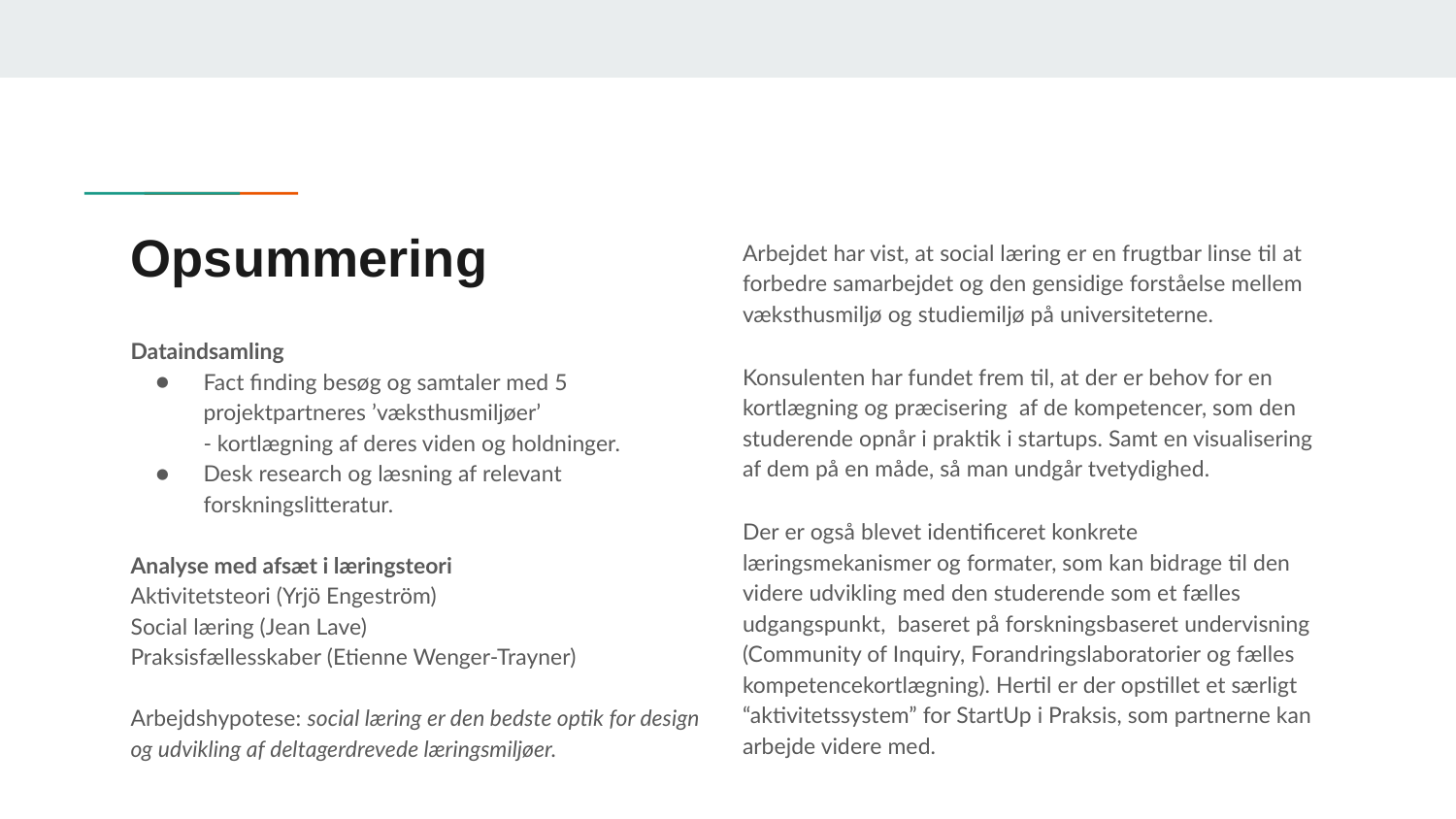

# Opsummering
Arbejdet har vist, at social læring er en frugtbar linse til at forbedre samarbejdet og den gensidige forståelse mellem væksthusmiljø og studiemiljø på universiteterne.
Konsulenten har fundet frem til, at der er behov for en kortlægning og præcisering  af de kompetencer, som den studerende opnår i praktik i startups. Samt en visualisering af dem på en måde, så man undgår tvetydighed.
Der er også blevet identificeret konkrete læringsmekanismer og formater, som kan bidrage til den videre udvikling med den studerende som et fælles udgangspunkt,  baseret på forskningsbaseret undervisning (Community of Inquiry, Forandringslaboratorier og fælles kompetencekortlægning). Hertil er der opstillet et særligt “aktivitetssystem” for StartUp i Praksis, som partnerne kan arbejde videre med.
Dataindsamling
Fact finding besøg og samtaler med 5 projektpartneres ’væksthusmiljøer’
- kortlægning af deres viden og holdninger.
Desk research og læsning af relevant forskningslitteratur.

Analyse med afsæt i læringsteori
Aktivitetsteori (Yrjö Engeström)
Social læring (Jean Lave)
Praksisfællesskaber (Etienne Wenger-Trayner)
Arbejdshypotese: social læring er den bedste optik for design og udvikling af deltagerdrevede læringsmiljøer.